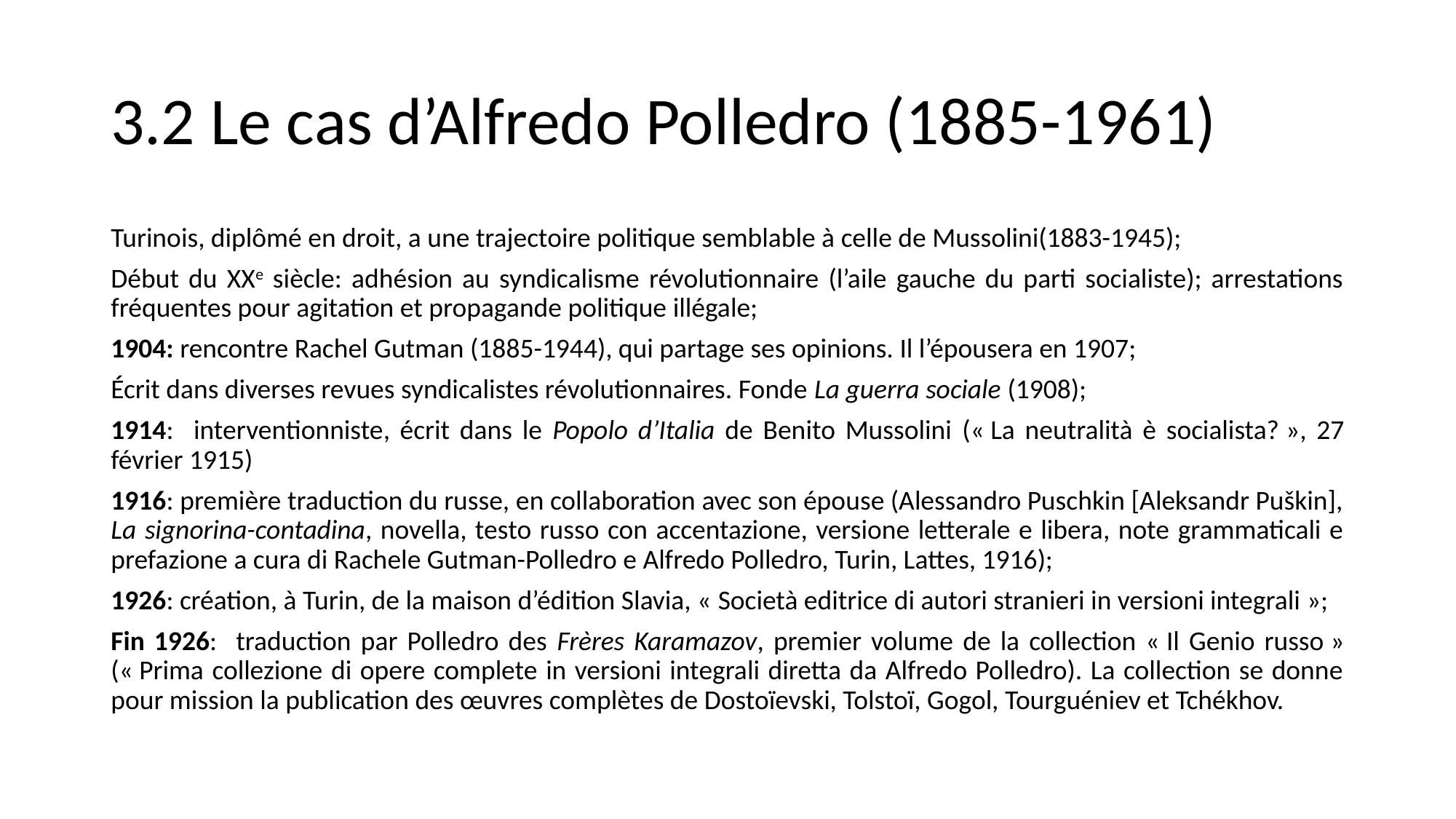

# 3.2 Le cas d’Alfredo Polledro (1885-1961)
Turinois, diplômé en droit, a une trajectoire politique semblable à celle de Mussolini(1883-1945);
Début du XXe siècle: adhésion au syndicalisme révolutionnaire (l’aile gauche du parti socialiste); arrestations fréquentes pour agitation et propagande politique illégale;
1904: rencontre Rachel Gutman (1885-1944), qui partage ses opinions. Il l’épousera en 1907;
Écrit dans diverses revues syndicalistes révolutionnaires. Fonde La guerra sociale (1908);
1914:  interventionniste, écrit dans le Popolo d’Italia de Benito Mussolini (« La neutralità è socialista? », 27 février 1915)
1916: première traduction du russe, en collaboration avec son épouse (Alessandro Puschkin [Aleksandr Puškin], La signorina-contadina, novella, testo russo con accentazione, versione letterale e libera, note grammaticali e prefazione a cura di Rachele Gutman-Polledro e Alfredo Polledro, Turin, Lattes, 1916);
1926: création, à Turin, de la maison d’édition Slavia, « Società editrice di autori stranieri in versioni integrali »;
Fin 1926:  traduction par Polledro des Frères Karamazov, premier volume de la collection « Il Genio russo » (« Prima collezione di opere complete in versioni integrali diretta da Alfredo Polledro). La collection se donne pour mission la publication des œuvres complètes de Dostoïevski, Tolstoï, Gogol, Tourguéniev et Tchékhov.